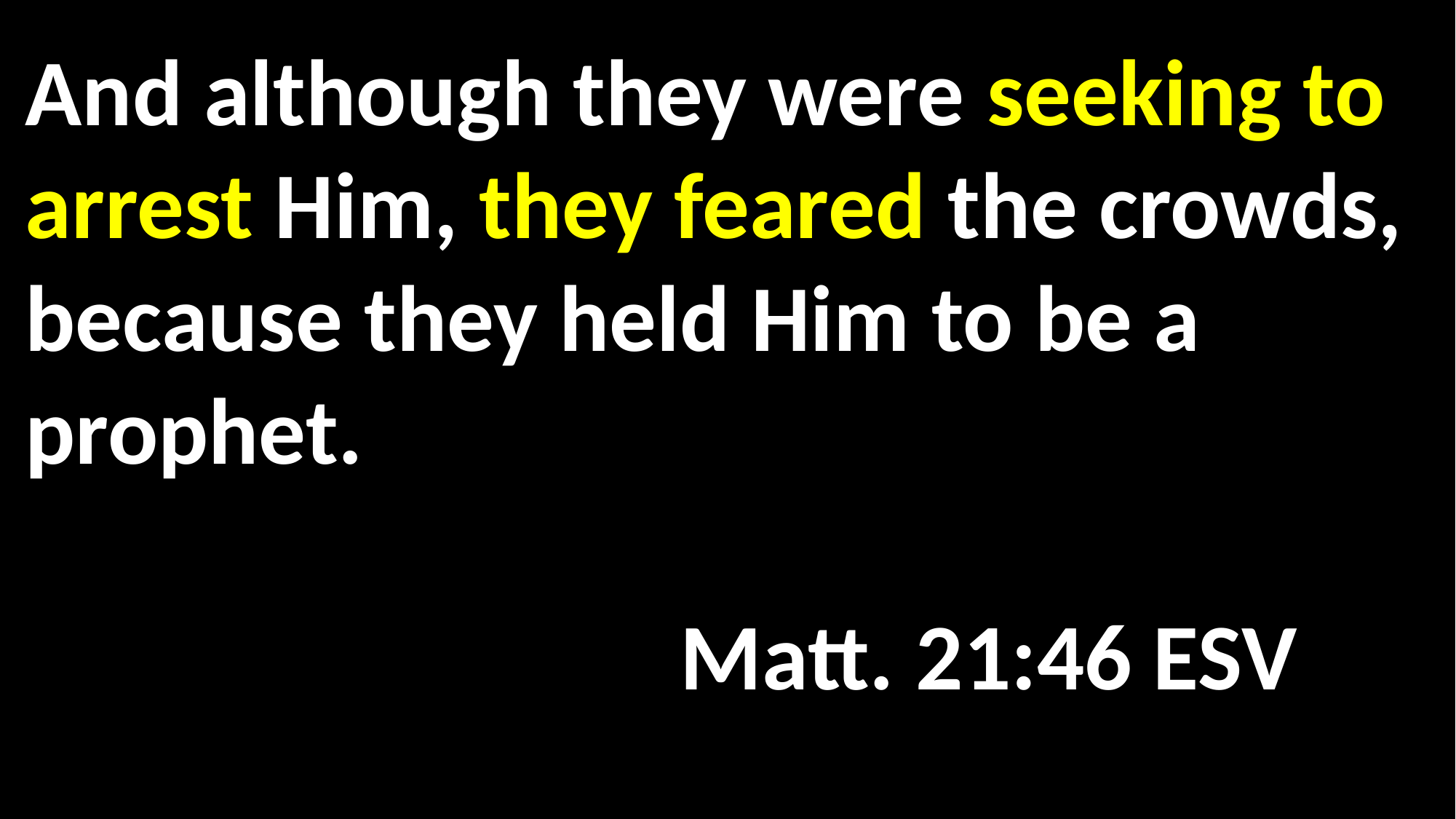

And although they were seeking to arrest Him, they feared the crowds, because they held Him to be a prophet.											                      														Matt. 21:46 ESV